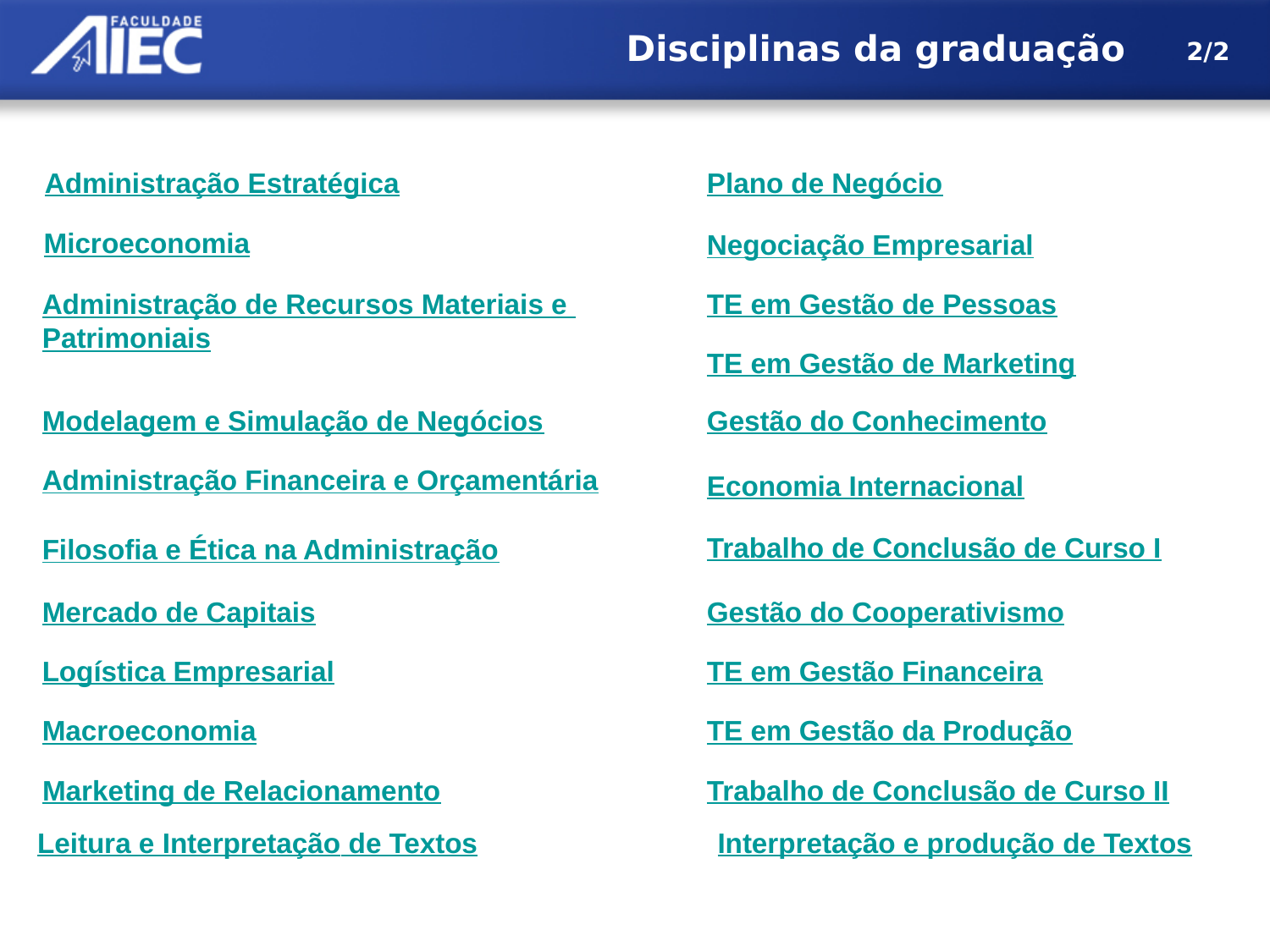

Disciplinas da graduação
2/2
Administração Estratégica
Plano de Negócio
Microeconomia
Negociação Empresarial
TE em Gestão de Pessoas
Administração de Recursos Materiais e
Patrimoniais
TE em Gestão de Marketing
Modelagem e Simulação de Negócios
Gestão do Conhecimento
Administração Financeira e Orçamentária
Economia Internacional
Trabalho de Conclusão de Curso I
Filosofia e Ética na Administração
Mercado de Capitais
Gestão do Cooperativismo
Logística Empresarial
TE em Gestão Financeira
Macroeconomia
TE em Gestão da Produção
Marketing de Relacionamento
Trabalho de Conclusão de Curso II
Leitura e Interpretação de Textos
Interpretação e produção de Textos